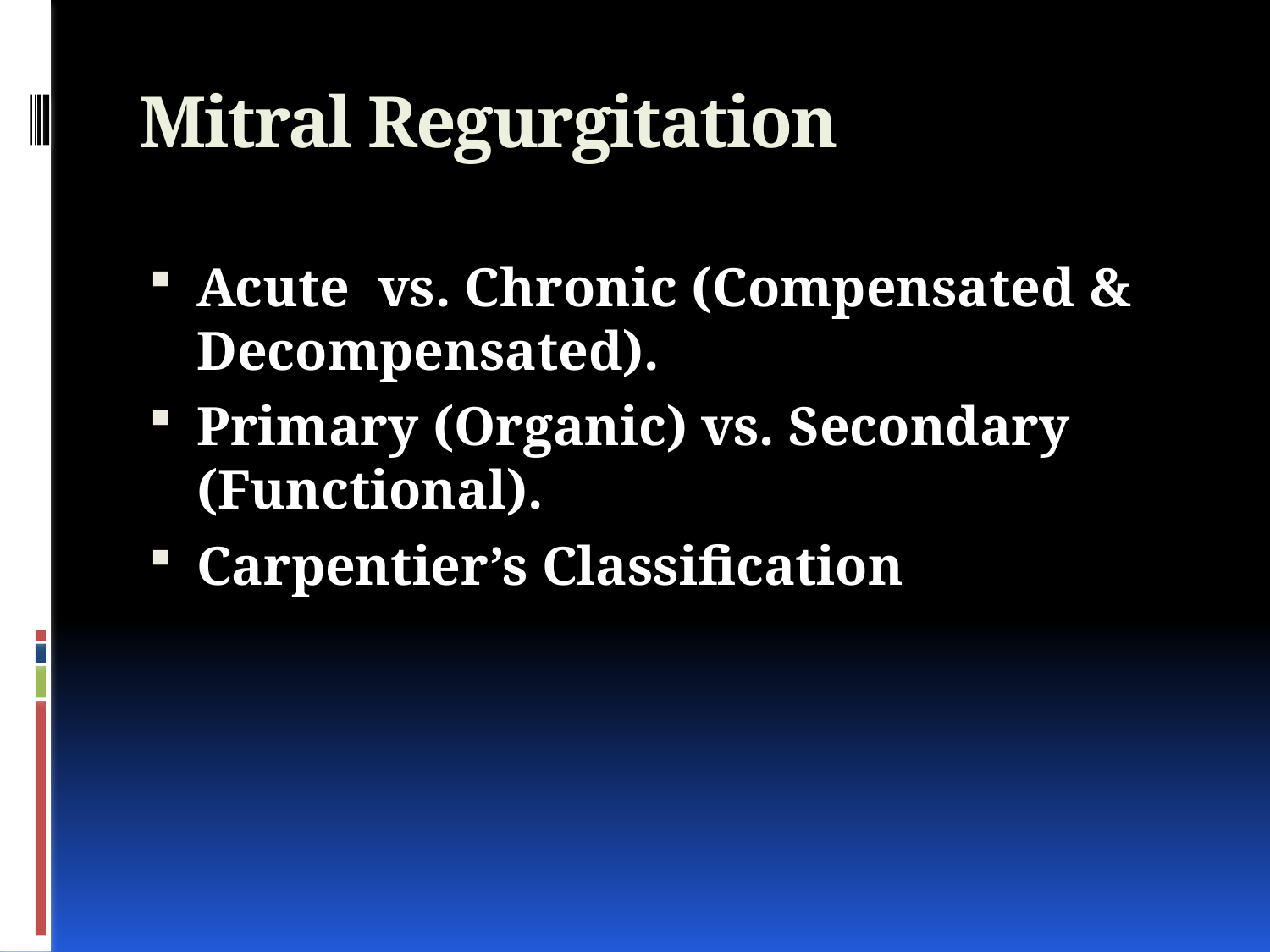

# Mitral Regurgitation
Acute  vs. Chronic (Compensated & Decompensated).
Primary (Organic) vs. Secondary (Functional).
Carpentier’s Classification